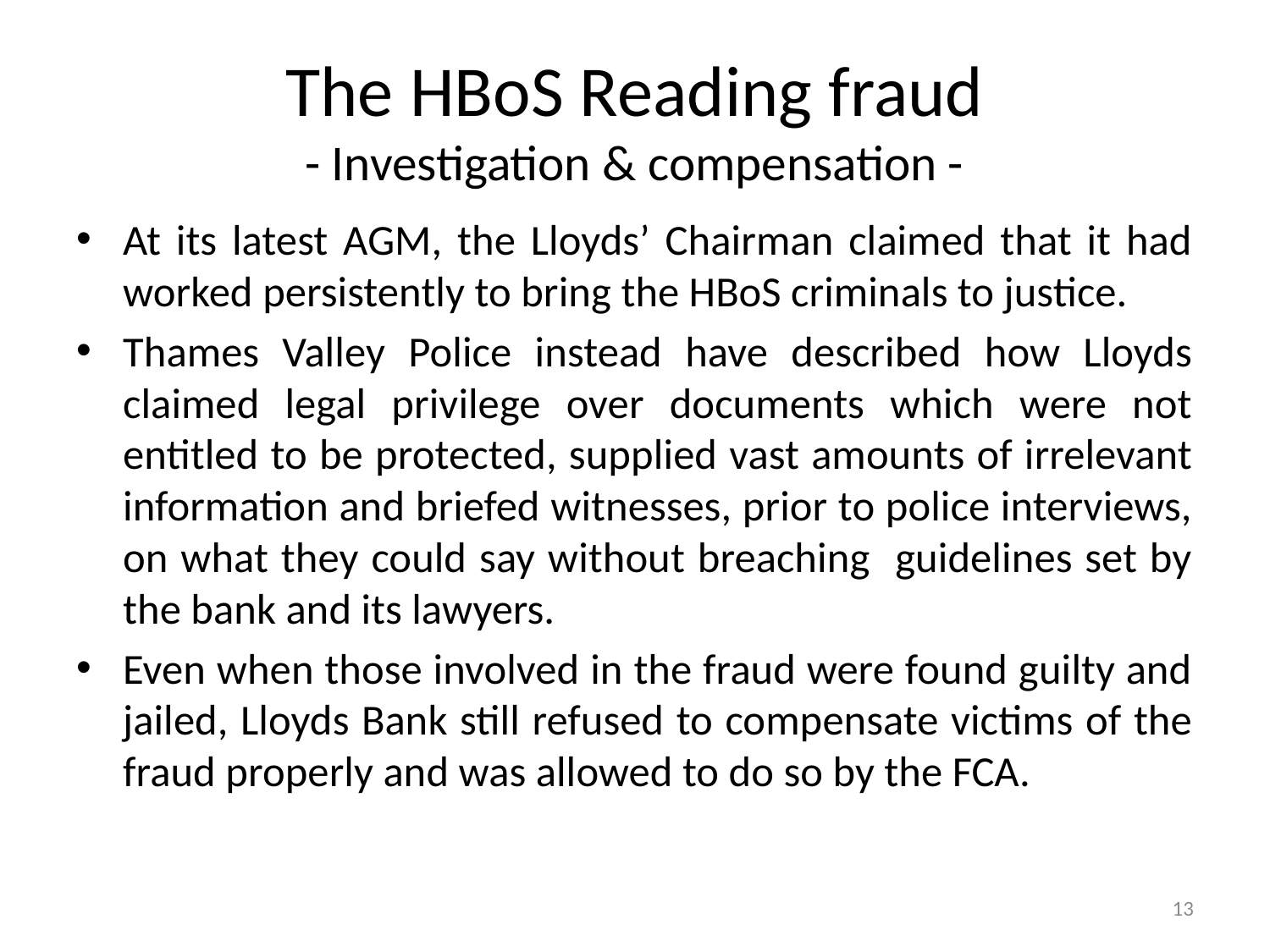

# The HBoS Reading fraud - Investigation & compensation -
At its latest AGM, the Lloyds’ Chairman claimed that it had worked persistently to bring the HBoS criminals to justice.
Thames Valley Police instead have described how Lloyds claimed legal privilege over documents which were not entitled to be protected, supplied vast amounts of irrelevant information and briefed witnesses, prior to police interviews, on what they could say without breaching  guidelines set by the bank and its lawyers.
Even when those involved in the fraud were found guilty and jailed, Lloyds Bank still refused to compensate victims of the fraud properly and was allowed to do so by the FCA.
13